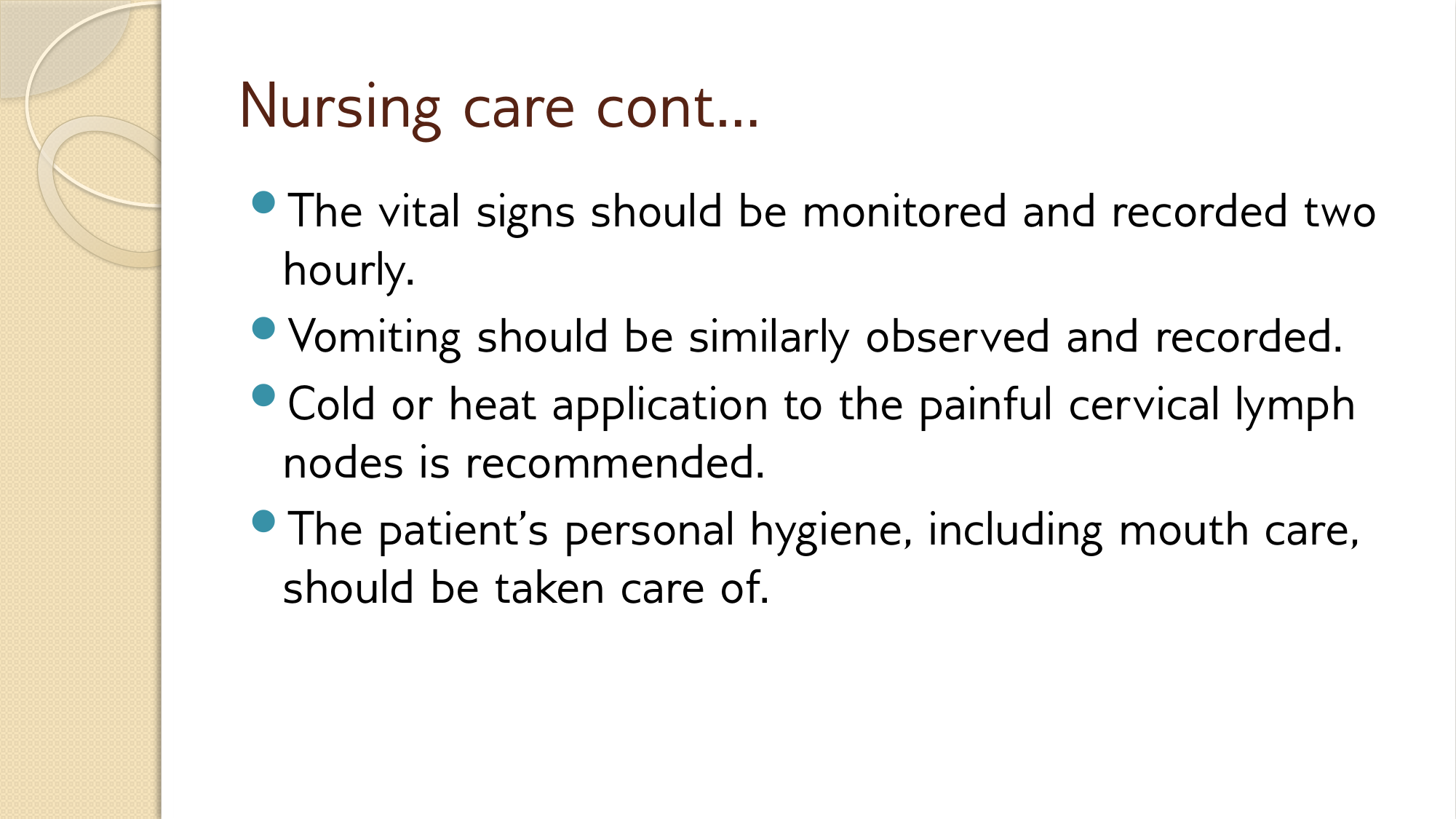

# Nursing care cont…
The vital signs should be monitored and recorded two hourly.
Vomiting should be similarly observed and recorded.
Cold or heat application to the painful cervical lymph nodes is recommended.
The patient’s personal hygiene, including mouth care, should be taken care of.